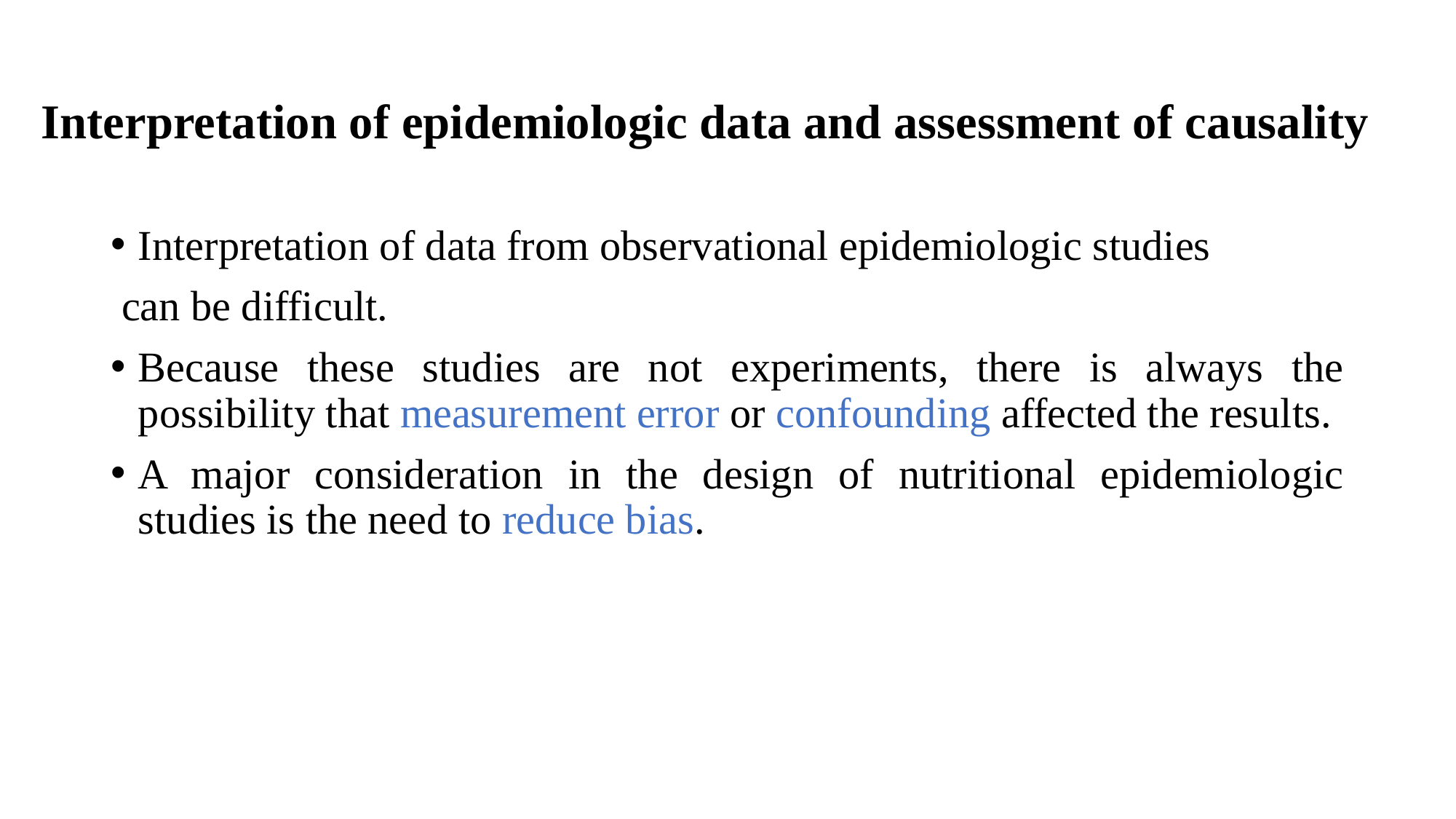

# Interpretation of epidemiologic data and assessment of causality
Interpretation of data from observational epidemiologic studies
 can be difficult.
Because these studies are not experiments, there is always the possibility that measurement error or confounding affected the results.
A major consideration in the design of nutritional epidemiologic studies is the need to reduce bias.